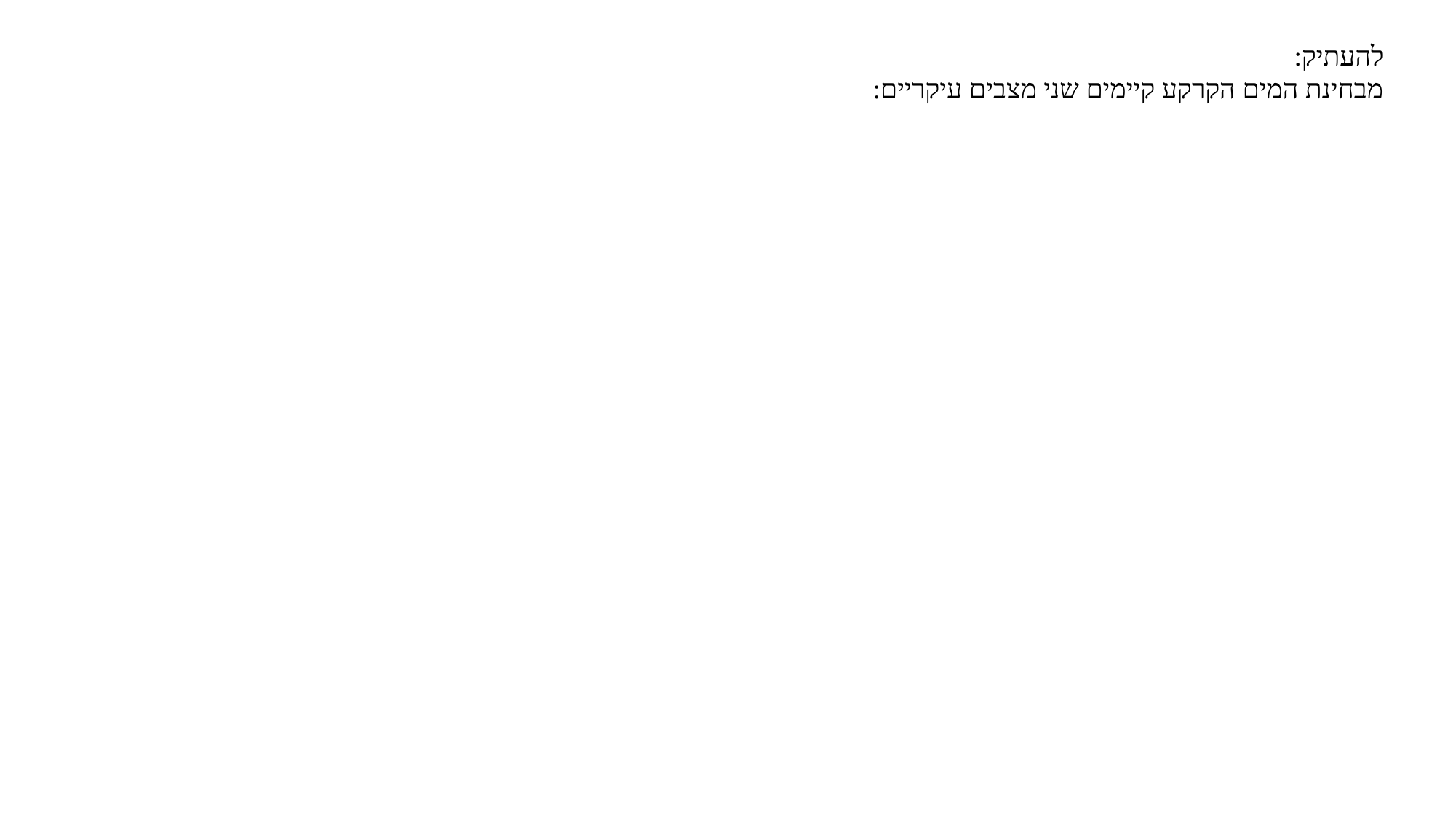

להעתיק:
מבחינת המים הקרקע קיימים שני מצבים עיקריים: